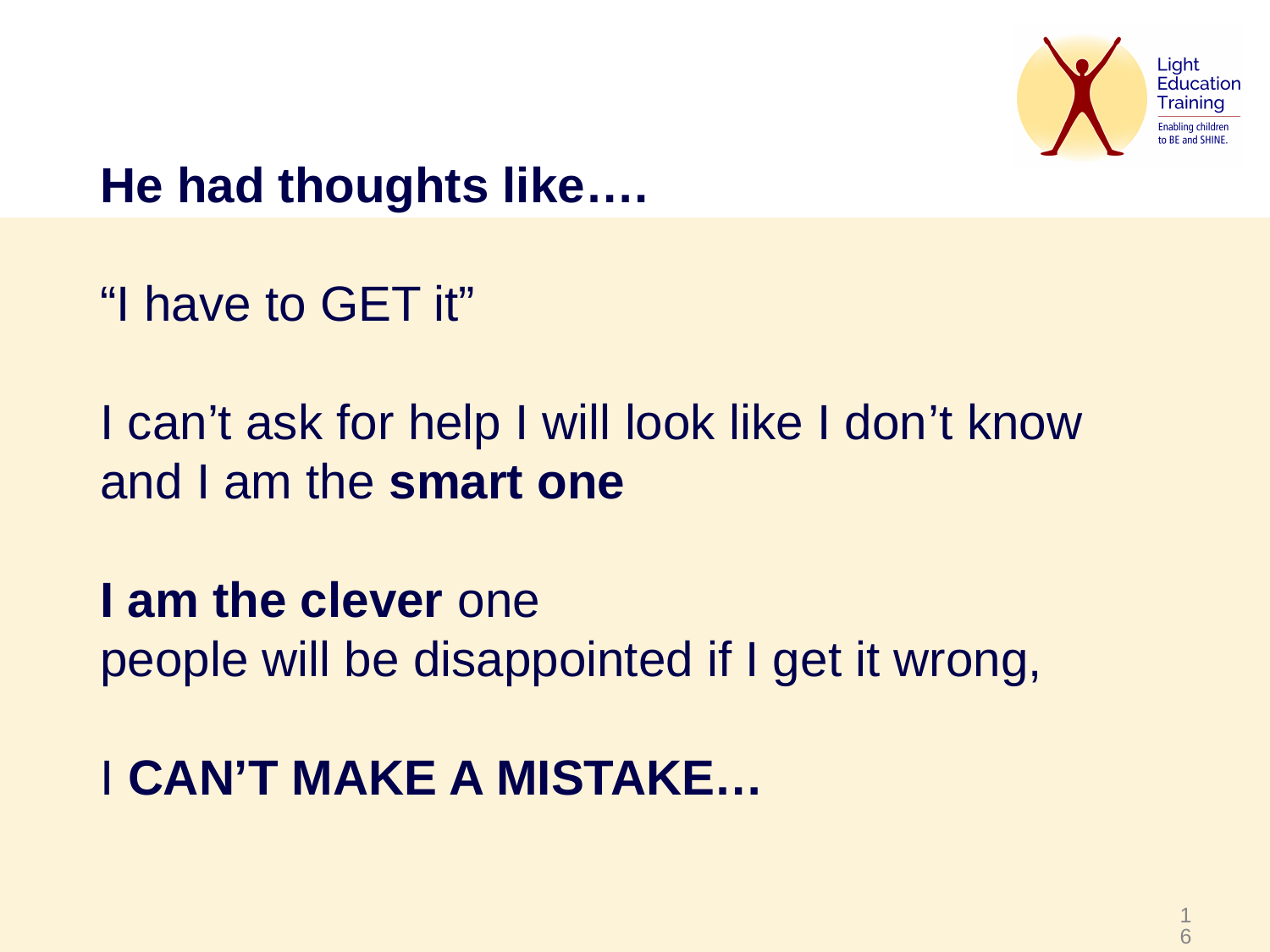

# He had thoughts like…. “I have to GET it” I can’t ask for help I will look like I don’t know and I am the smart one I am the clever one people will be disappointed if I get it wrong, I CAN’T MAKE A MISTAKE…
16